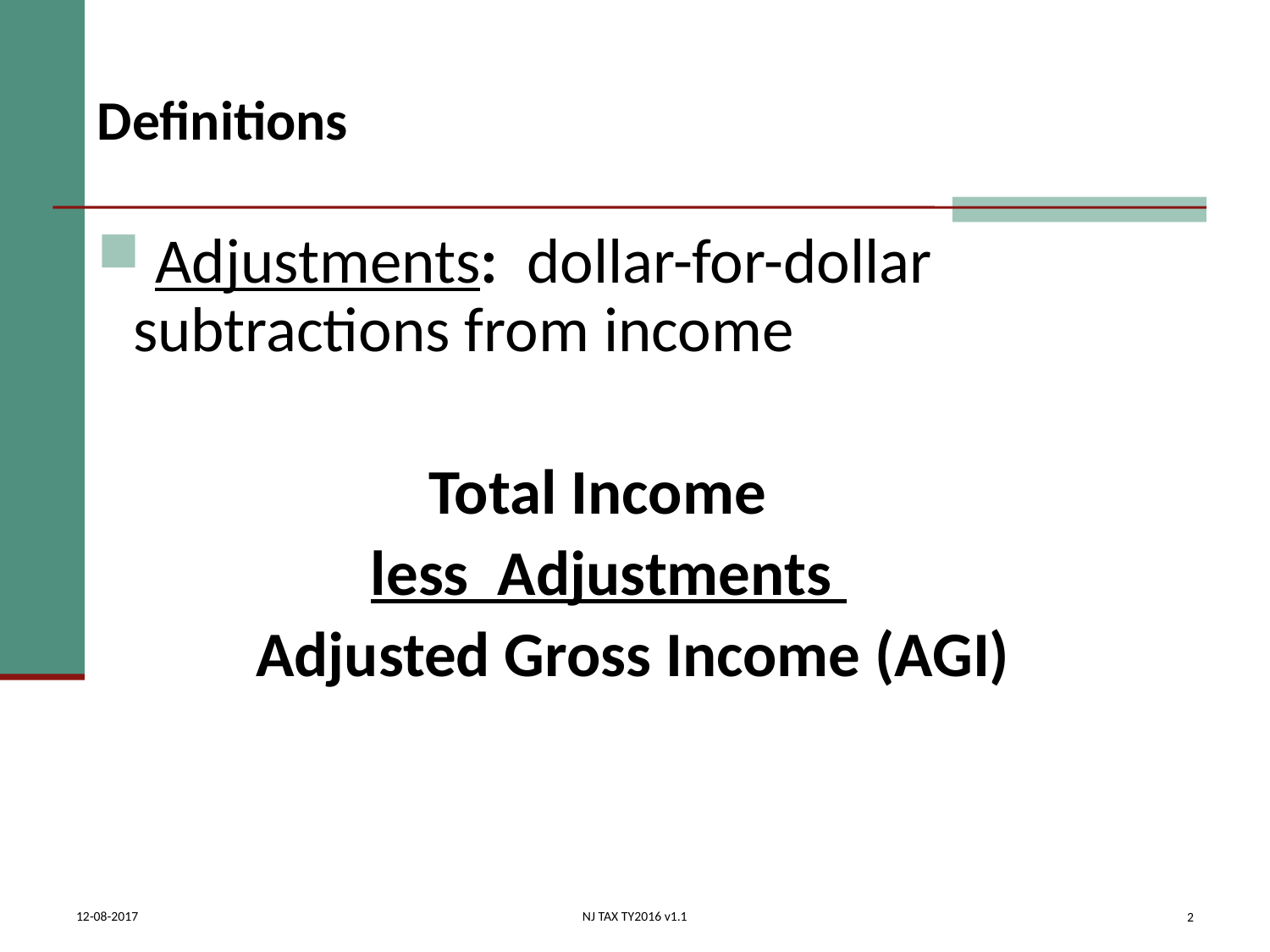

# Definitions
 Adjustments:  dollar-for-dollar subtractions from income

                       Total Income
                   less  Adjustments
           Adjusted Gross Income (AGI)

2
12-08-2017
NJ TAX TY2016 v1.1